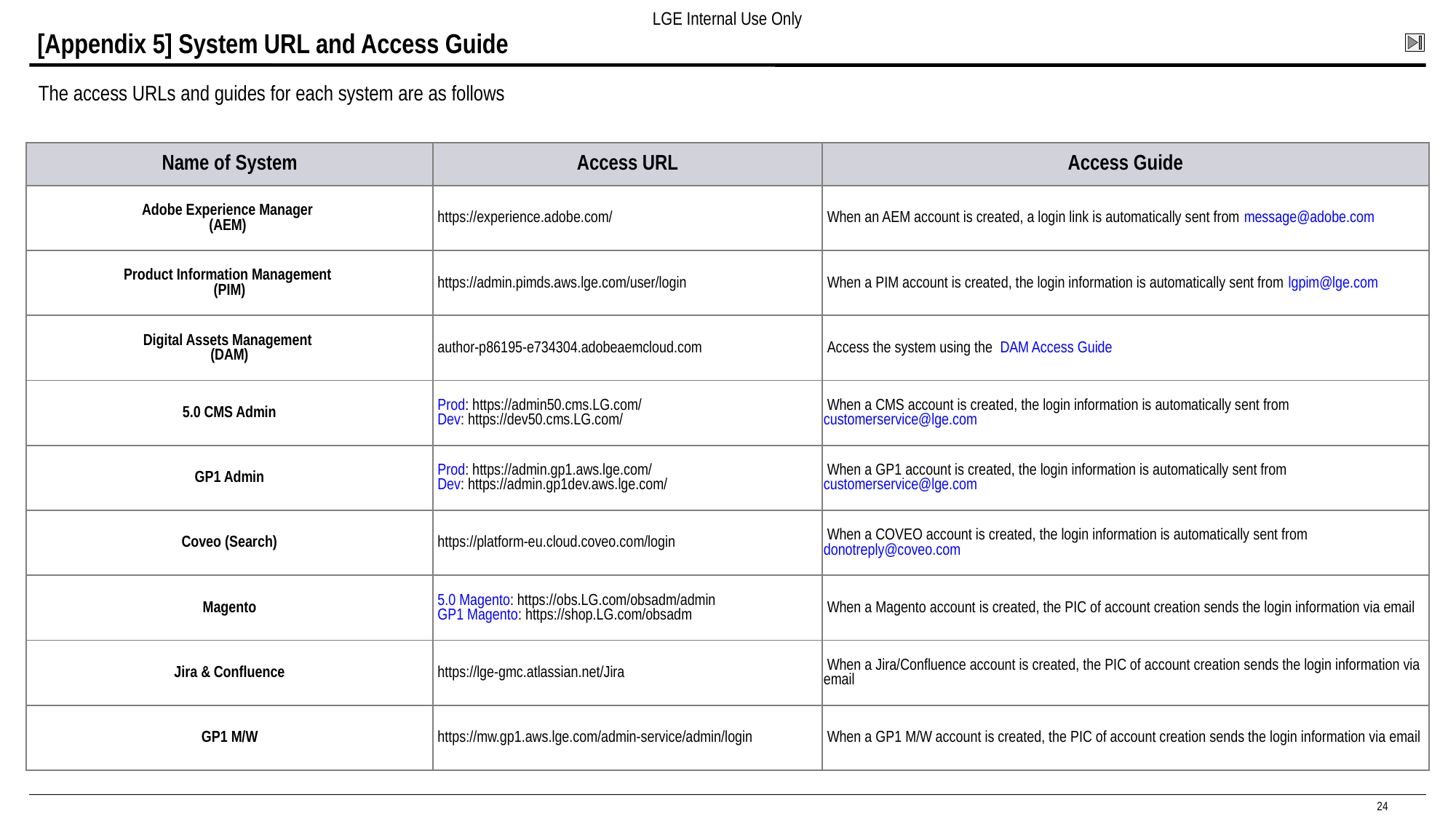

# [Appendix 5] System URL and Access Guide

The access URLs and guides for each system are as follows
| Name of System | Access URL | Access Guide |
| --- | --- | --- |
| Adobe Experience Manager (AEM) | https://experience.adobe.com/ | When an AEM account is created, a login link is automatically sent from message@adobe.com |
| Product Information Management (PIM) | https://admin.pimds.aws.lge.com/user/login | When a PIM account is created, the login information is automatically sent from lgpim@lge.com |
| Digital Assets Management (DAM) | author-p86195-e734304.adobeaemcloud.com | Access the system using the DAM Access Guide |
| 5.0 CMS Admin | Prod: https://admin50.cms.LG.com/ Dev: https://dev50.cms.LG.com/ | When a CMS account is created, the login information is automatically sent from customerservice@lge.com |
| GP1 Admin | Prod: https://admin.gp1.aws.lge.com/ Dev: https://admin.gp1dev.aws.lge.com/ | When a GP1 account is created, the login information is automatically sent from customerservice@lge.com |
| Coveo (Search) | https://platform-eu.cloud.coveo.com/login | When a COVEO account is created, the login information is automatically sent from donotreply@coveo.com |
| Magento | 5.0 Magento: https://obs.LG.com/obsadm/admin GP1 Magento: https://shop.LG.com/obsadm | When a Magento account is created, the PIC of account creation sends the login information via email |
| Jira & Confluence | https://lge-gmc.atlassian.net/Jira | When a Jira/Confluence account is created, the PIC of account creation sends the login information via email |
| GP1 M/W | https://mw.gp1.aws.lge.com/admin-service/admin/login | When a GP1 M/W account is created, the PIC of account creation sends the login information via email |
24